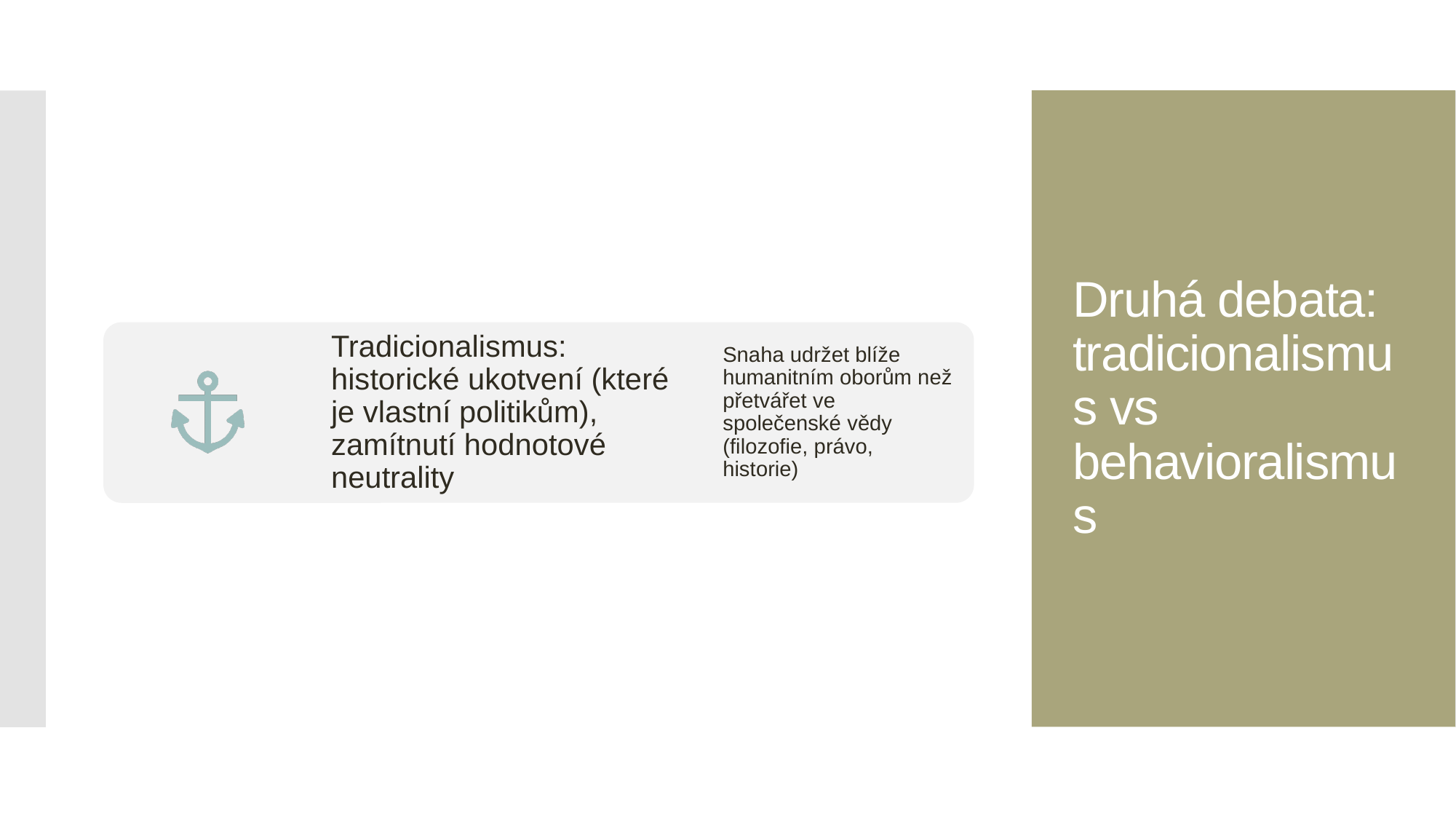

Tradicionalismus: historické ukotvení (které je vlastní politikům), zamítnutí hodnotové neutrality
Snaha udržet blíže humanitním oborům než přetvářet ve společenské vědy (filozofie, právo, historie)
# Druhá debata: tradicionalismus vs behavioralismus